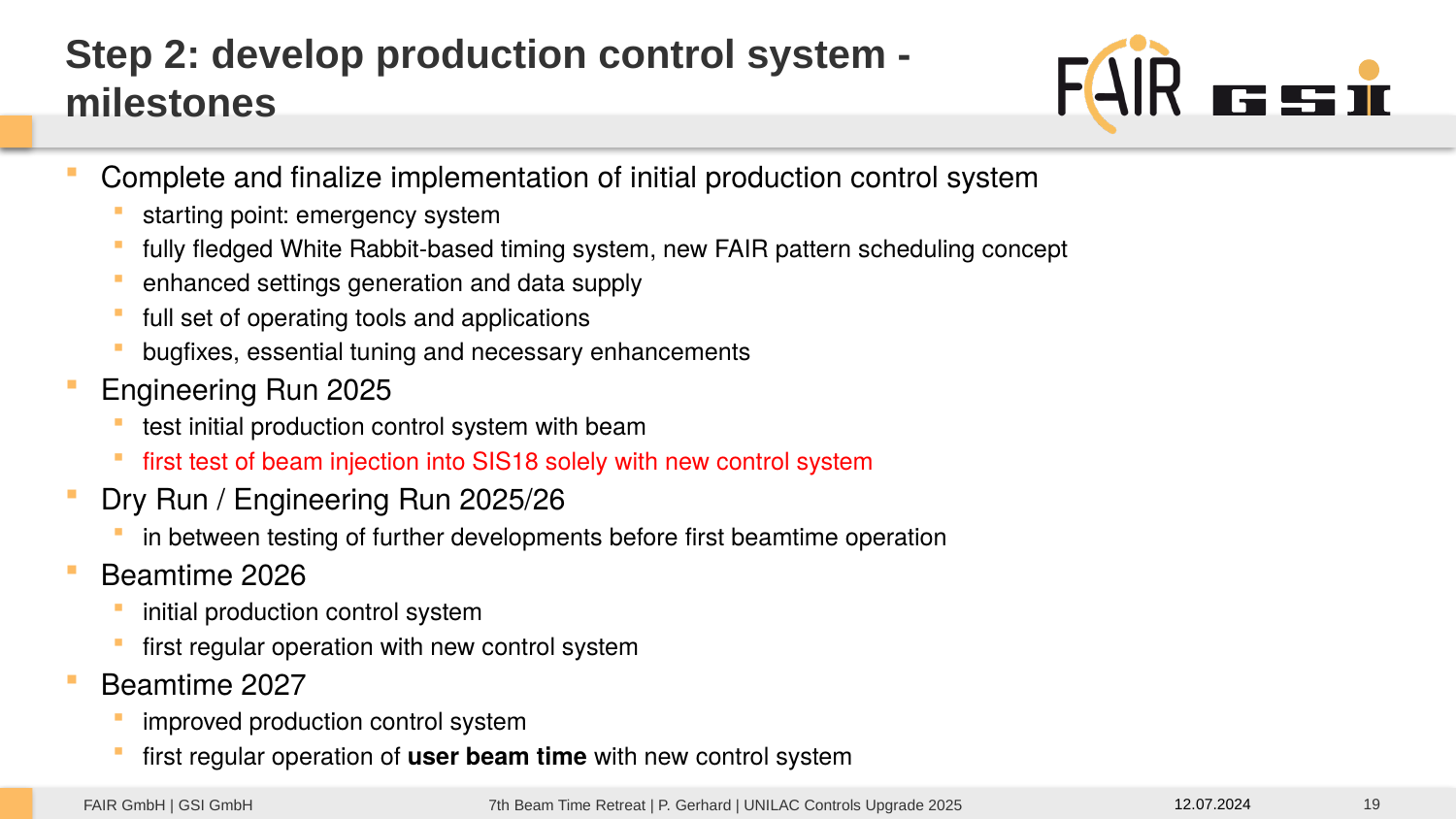

Step 2: develop production control system -
milestones
Complete and finalize implementation of initial production control system
starting point: emergency system
fully fledged White Rabbit-based timing system, new FAIR pattern scheduling concept
enhanced settings generation and data supply
full set of operating tools and applications
bugfixes, essential tuning and necessary enhancements
Engineering Run 2025
test initial production control system with beam
first test of beam injection into SIS18 solely with new control system
Dry Run / Engineering Run 2025/26
in between testing of further developments before first beamtime operation
Beamtime 2026
initial production control system
first regular operation with new control system
Beamtime 2027
improved production control system
first regular operation of user beam time with new control system
19
12.07.2024
7th Beam Time Retreat | P. Gerhard | UNILAC Controls Upgrade 2025